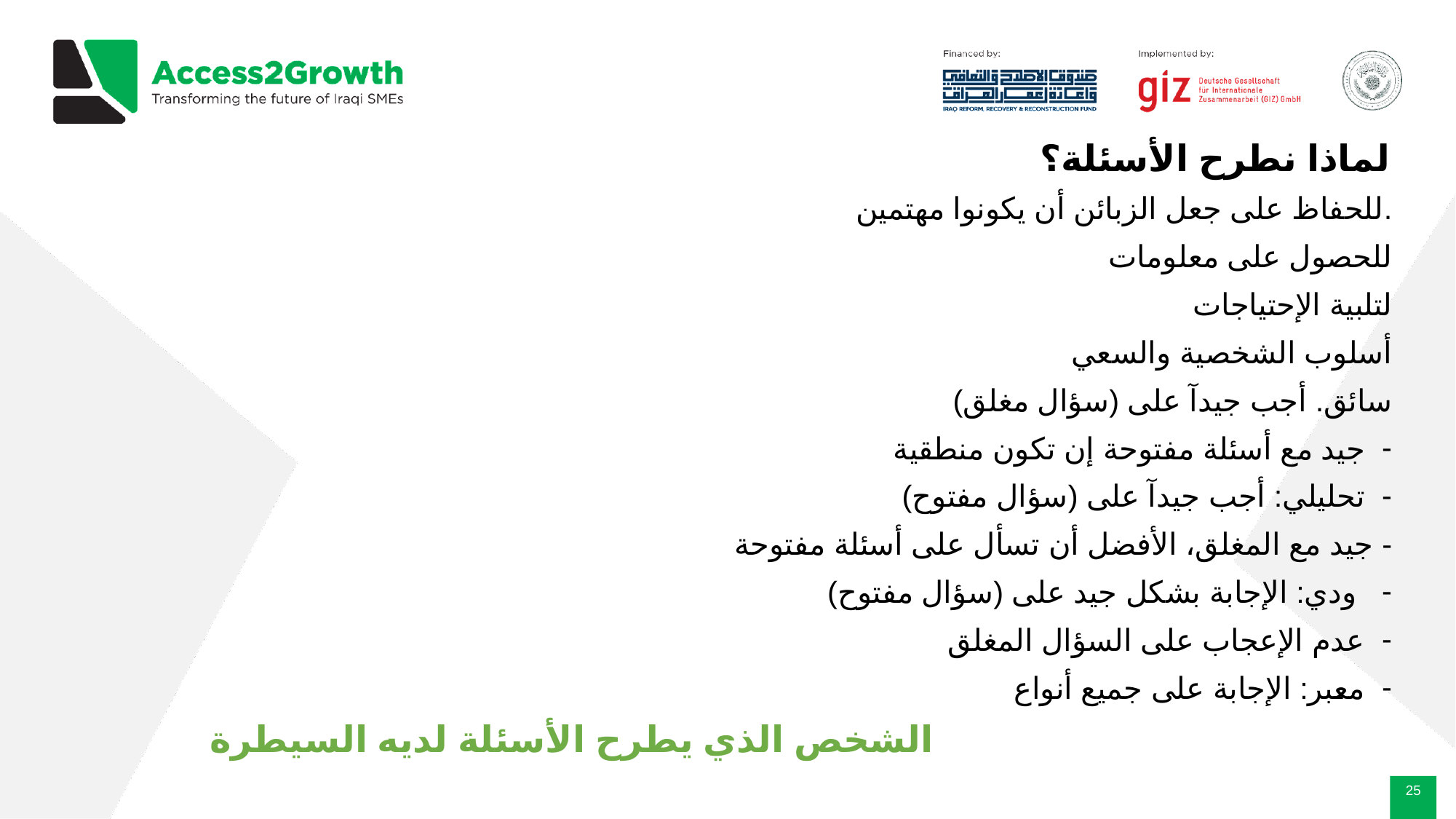

# لماذا نطرح الأسئلة؟
للحفاظ على جعل الزبائن أن يكونوا مهتمين.
للحصول على معلومات
لتلبية الإحتياجات
أسلوب الشخصية والسعي
سائق. أجب جيدآ على (سؤال مغلق)
جيد مع أسئلة مفتوحة إن تكون منطقية
تحليلي: أجب جيدآ على (سؤال مفتوح)
- جيد مع المغلق، الأفضل أن تسأل على أسئلة مفتوحة
 ودي: الإجابة بشكل جيد على (سؤال مفتوح)
عدم الإعجاب على السؤال المغلق
معبر: الإجابة على جميع أنواع
                                             الشخص الذي يطرح الأسئلة لديه السيطرة
25